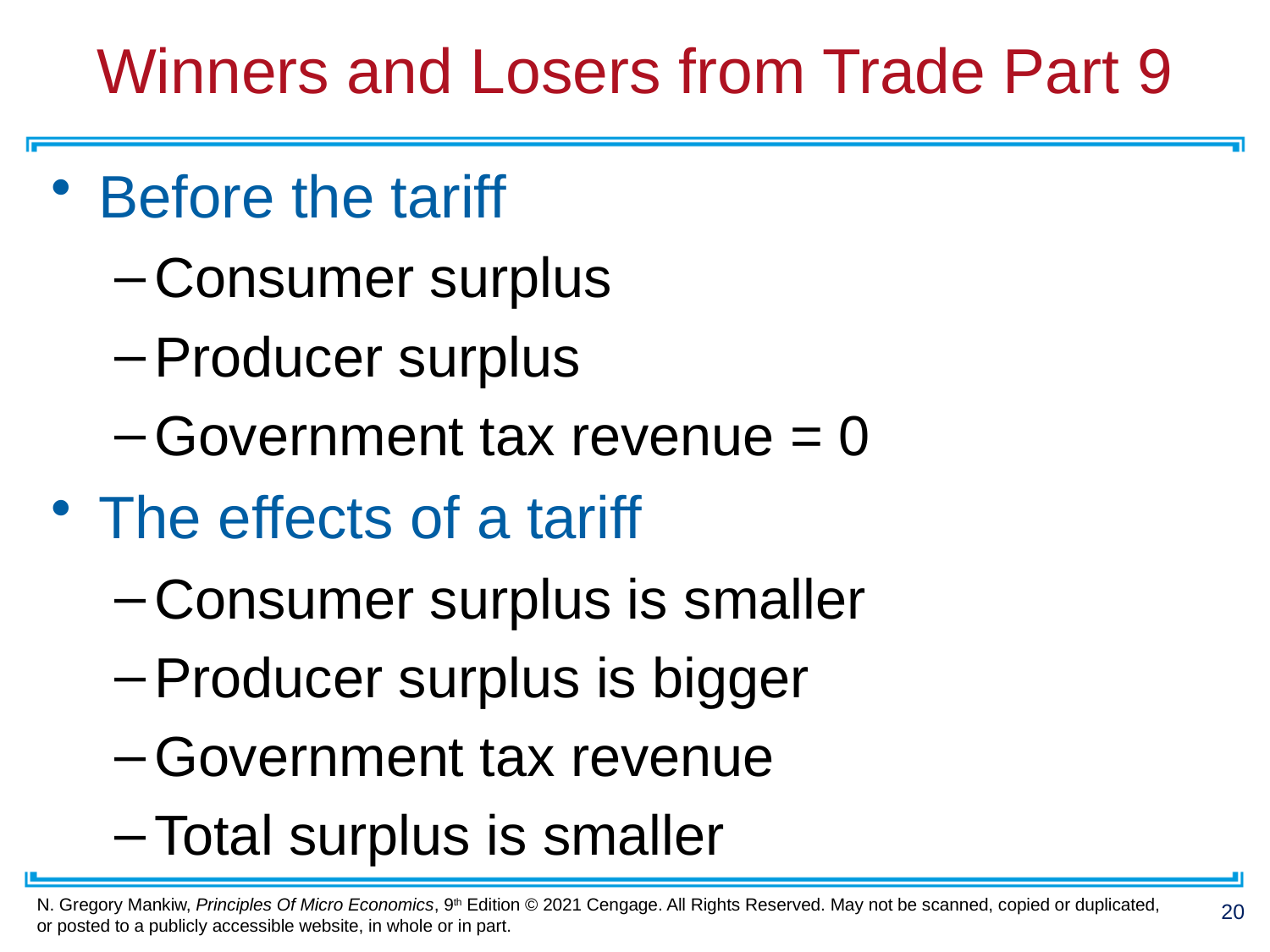

# Winners and Losers from Trade Part 9
Before the tariff
Consumer surplus
Producer surplus
Government tax revenue = 0
The effects of a tariff
Consumer surplus is smaller
Producer surplus is bigger
Government tax revenue
Total surplus is smaller
20